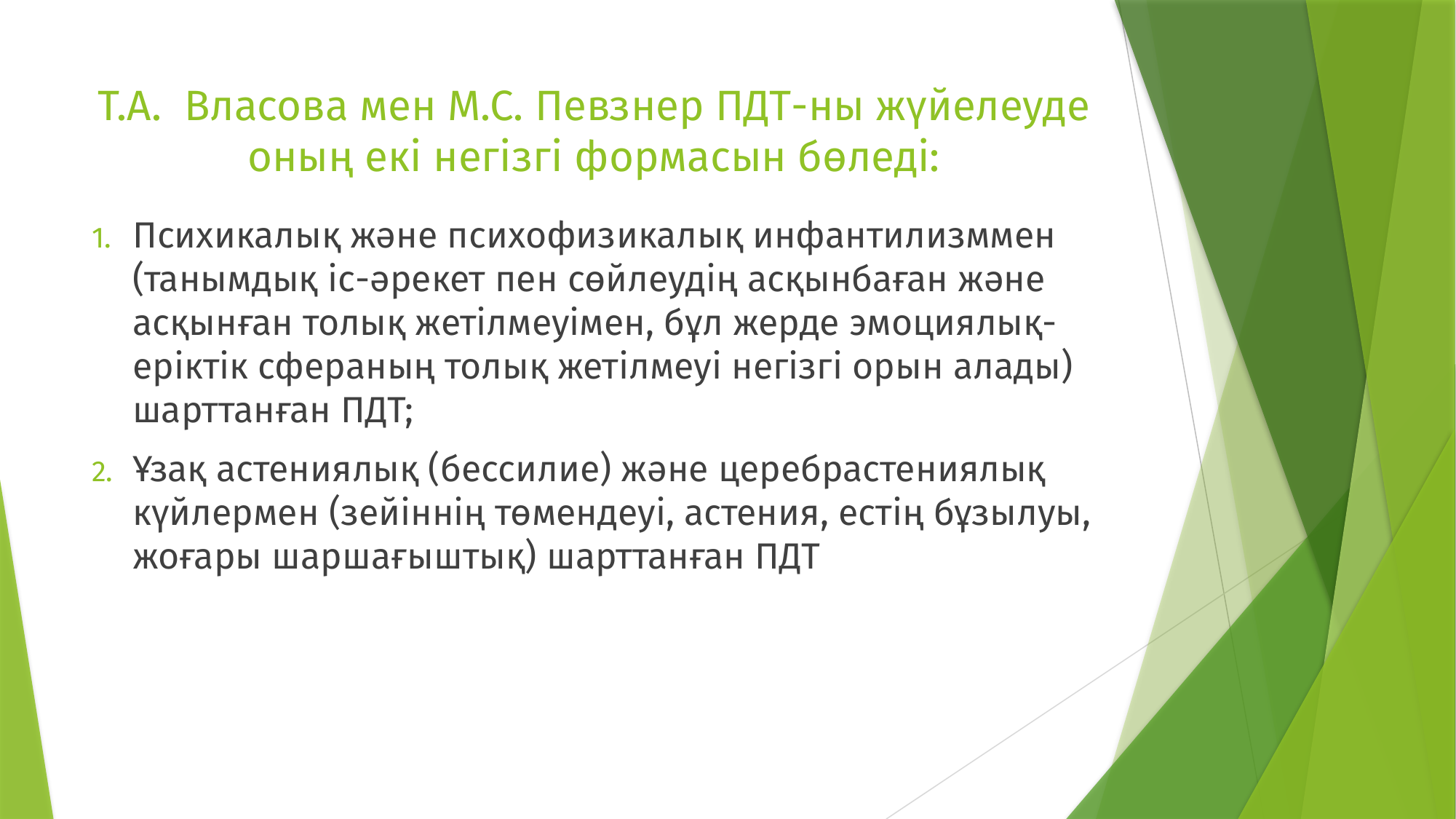

# Т.А.  Власова мен М.С. Певзнер ПДТ-ны жүйелеуде оның екі негізгі формасын бөледі:
Психикалық және психофизикалық инфантилизммен (танымдық іс-әрекет пен сөйлеудің асқынбаған және асқынған толық жетілмеуімен, бұл жерде эмоциялық-еріктік сфераның толық жетілмеуі негізгі орын алады) шарттанған ПДТ;
Ұзақ астениялық (бессилие) және церебрастениялық күйлермен (зейіннің төмендеуі, астения, естің бұзылуы, жоғары шаршағыштық) шарттанған ПДТ